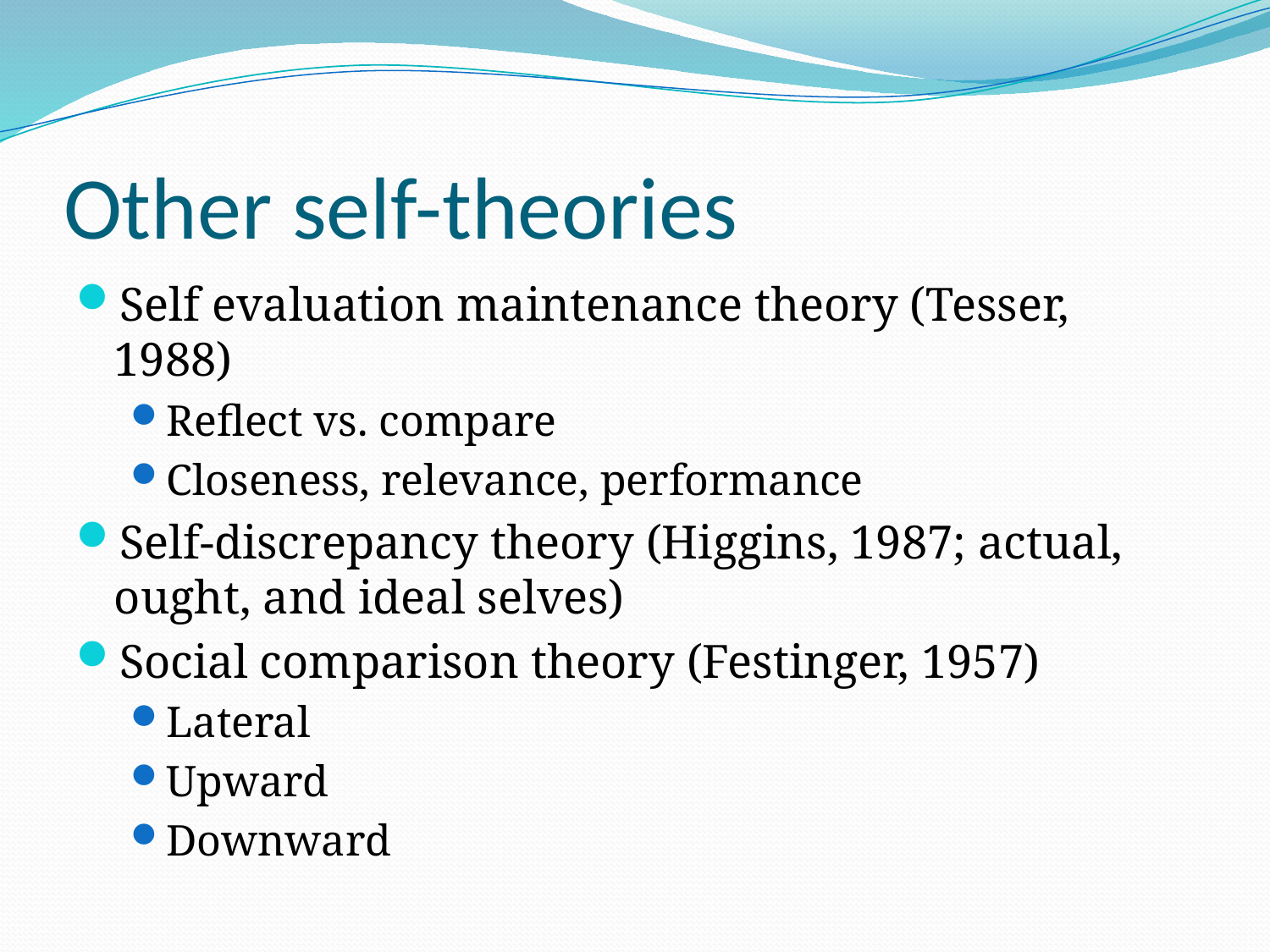

# Other self-theories
Self evaluation maintenance theory (Tesser, 1988)
Reflect vs. compare
Closeness, relevance, performance
Self-discrepancy theory (Higgins, 1987; actual, ought, and ideal selves)
Social comparison theory (Festinger, 1957)
Lateral
Upward
Downward